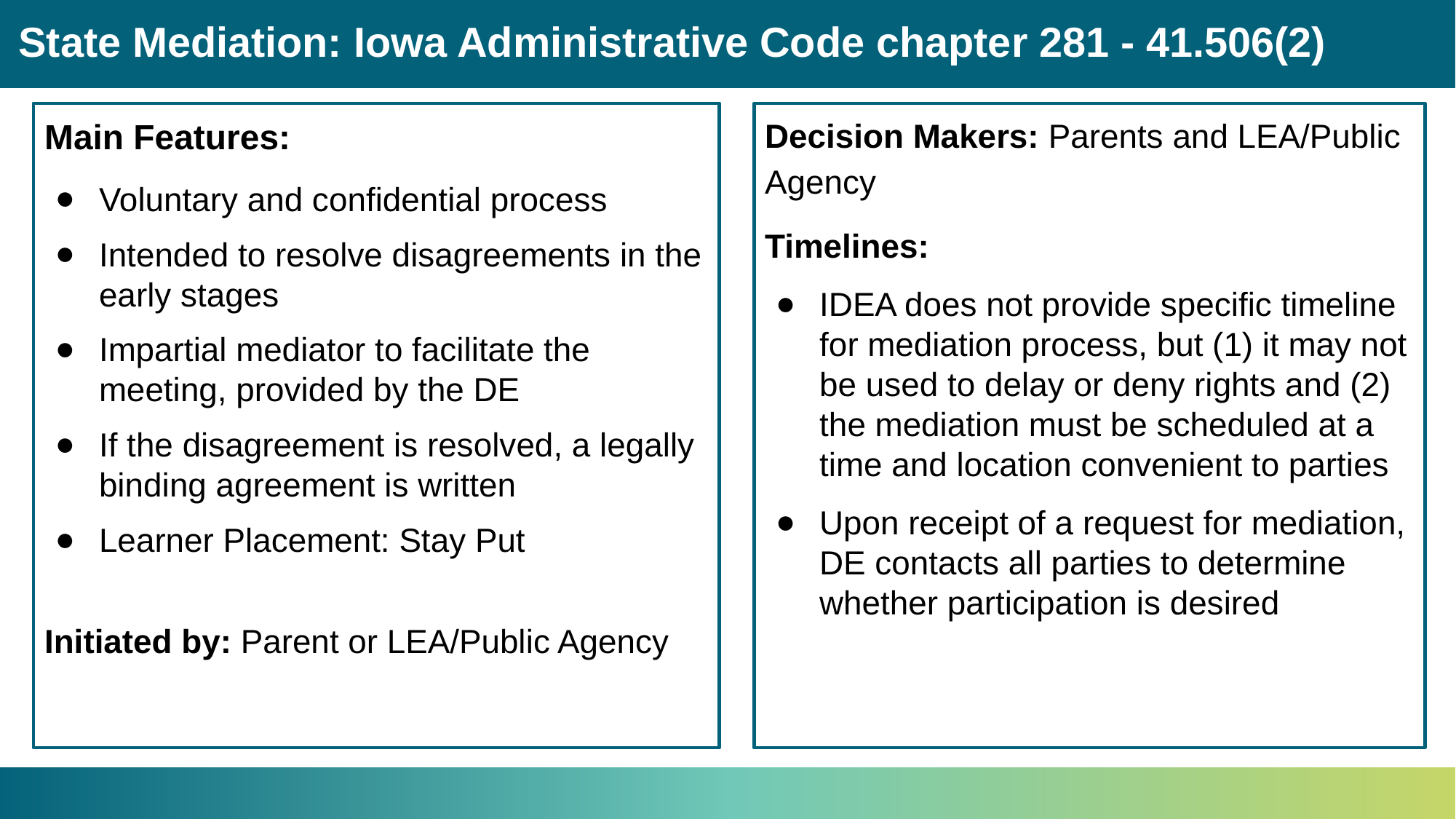

# State Mediation: Iowa Administrative Code chapter 281 - 41.506(2)
Main Features:
Voluntary and confidential process
Intended to resolve disagreements in the early stages
Impartial mediator to facilitate the meeting, provided by the DE
If the disagreement is resolved, a legally binding agreement is written
Learner Placement: Stay Put

Initiated by: Parent or LEA/Public Agency
Decision Makers: Parents and LEA/Public Agency
Timelines:
IDEA does not provide specific timeline for mediation process, but (1) it may not be used to delay or deny rights and (2) the mediation must be scheduled at a time and location convenient to parties
Upon receipt of a request for mediation, DE contacts all parties to determine whether participation is desired